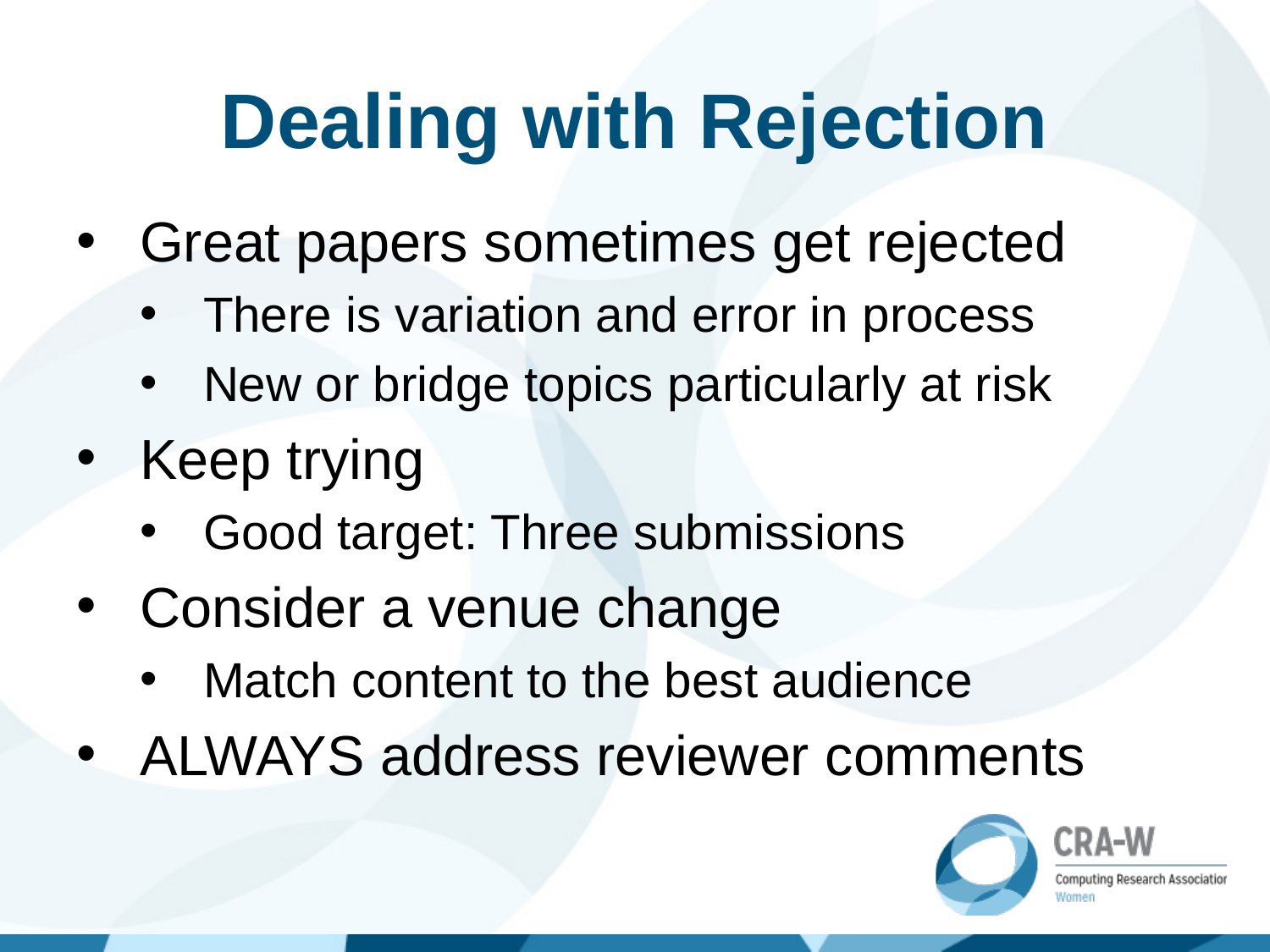

# Dealing with Rejection
Great papers sometimes get rejected
There is variation and error in process
New or bridge topics particularly at risk
Keep trying
Good target: Three submissions
Consider a venue change
Match content to the best audience
ALWAYS address reviewer comments